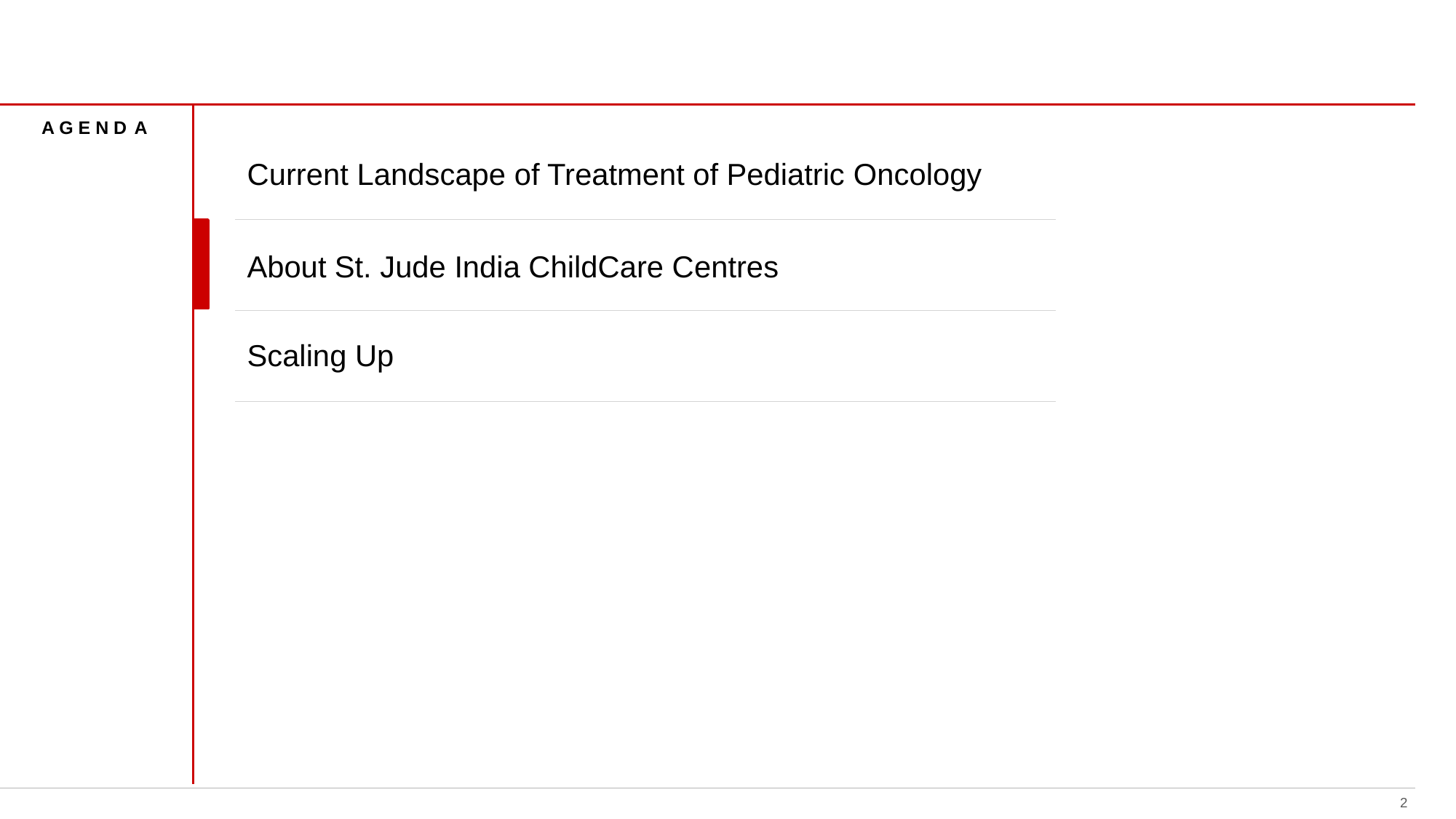

A G E N D A
# Current Landscape of Treatment of Pediatric Oncology

About St. Jude India ChildCare Centres

Scaling Up

2